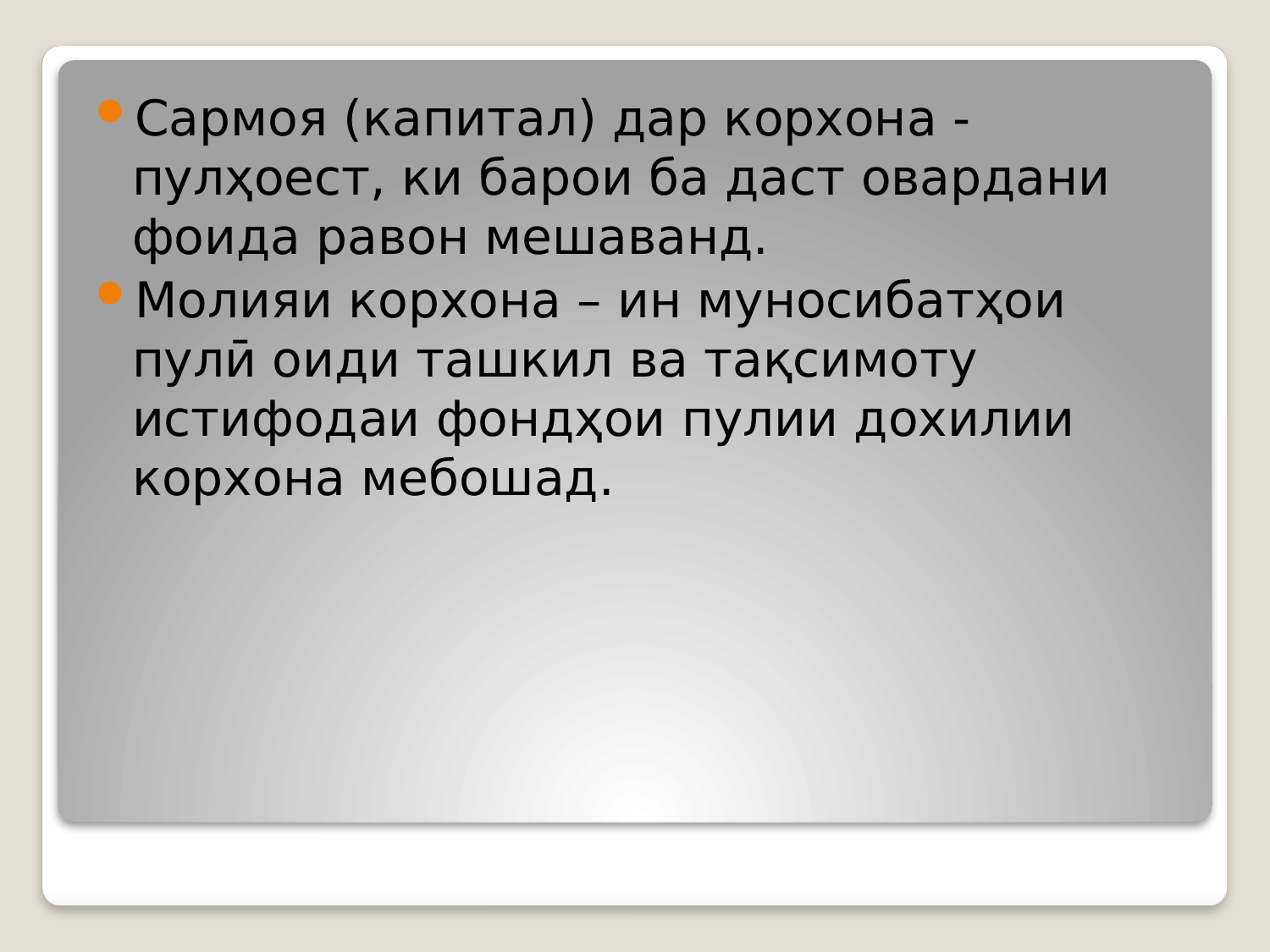

Сармоя (капитал) дар корхона -пулҳоест, ки барои ба даст овардани фоида равон мешаванд.
Молияи корхона – ин муносибатҳои пулӣ оиди ташкил ва тақсимоту истифодаи фондҳои пулии дохилии корхона мебошад.
#